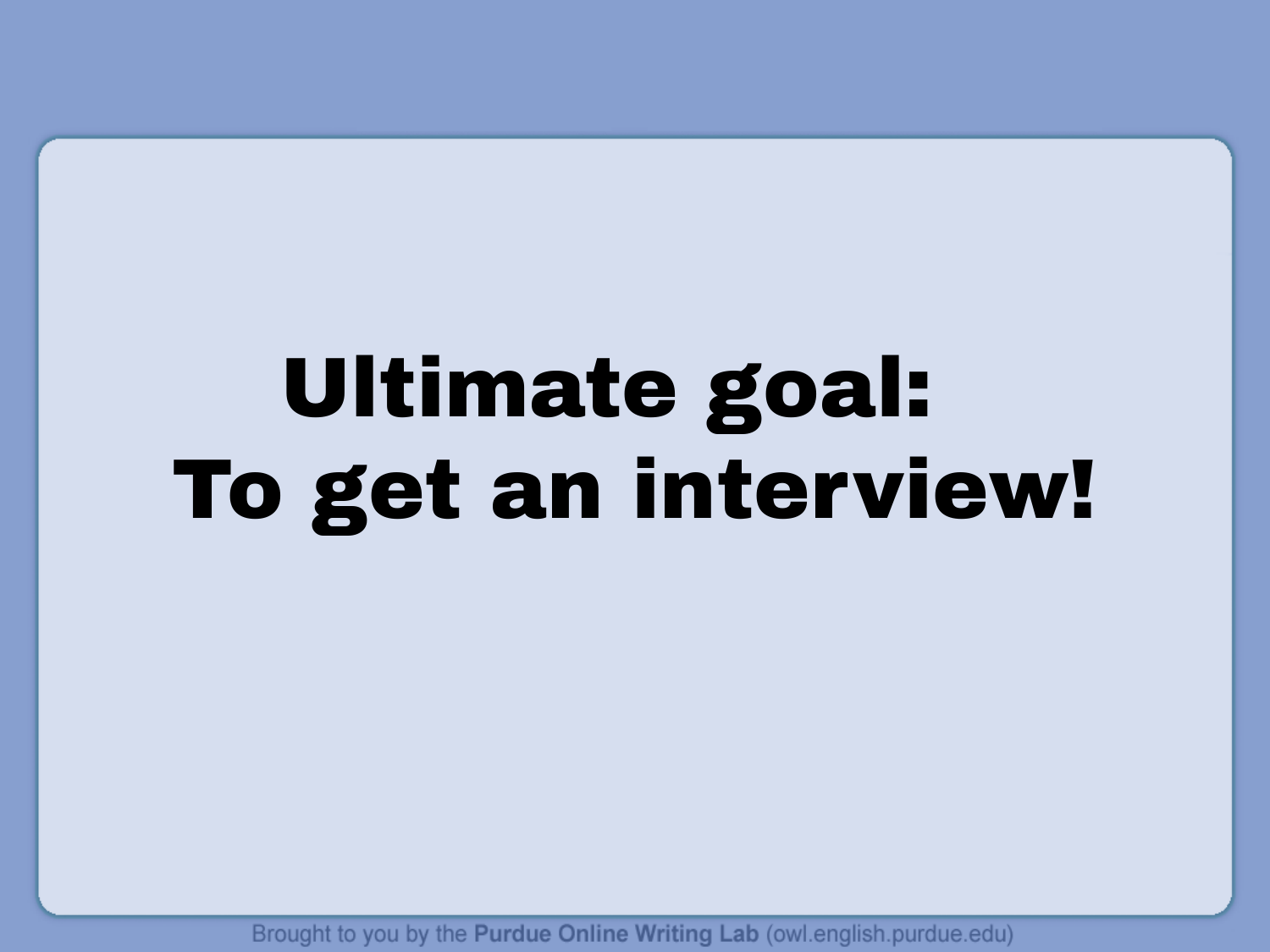

# Ultimate goal: To get an interview!